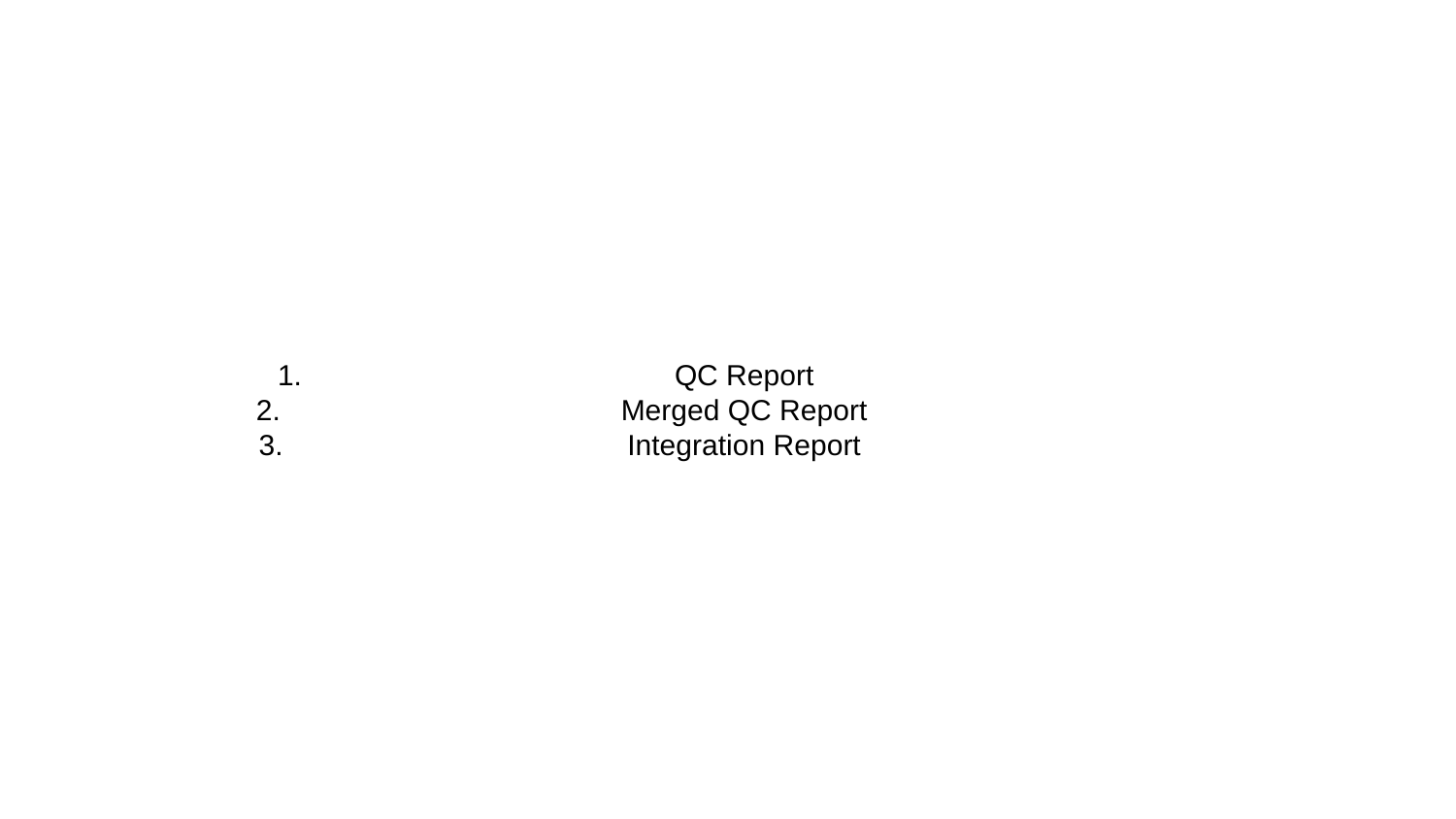

# QC Report
Merged QC Report
Integration Report